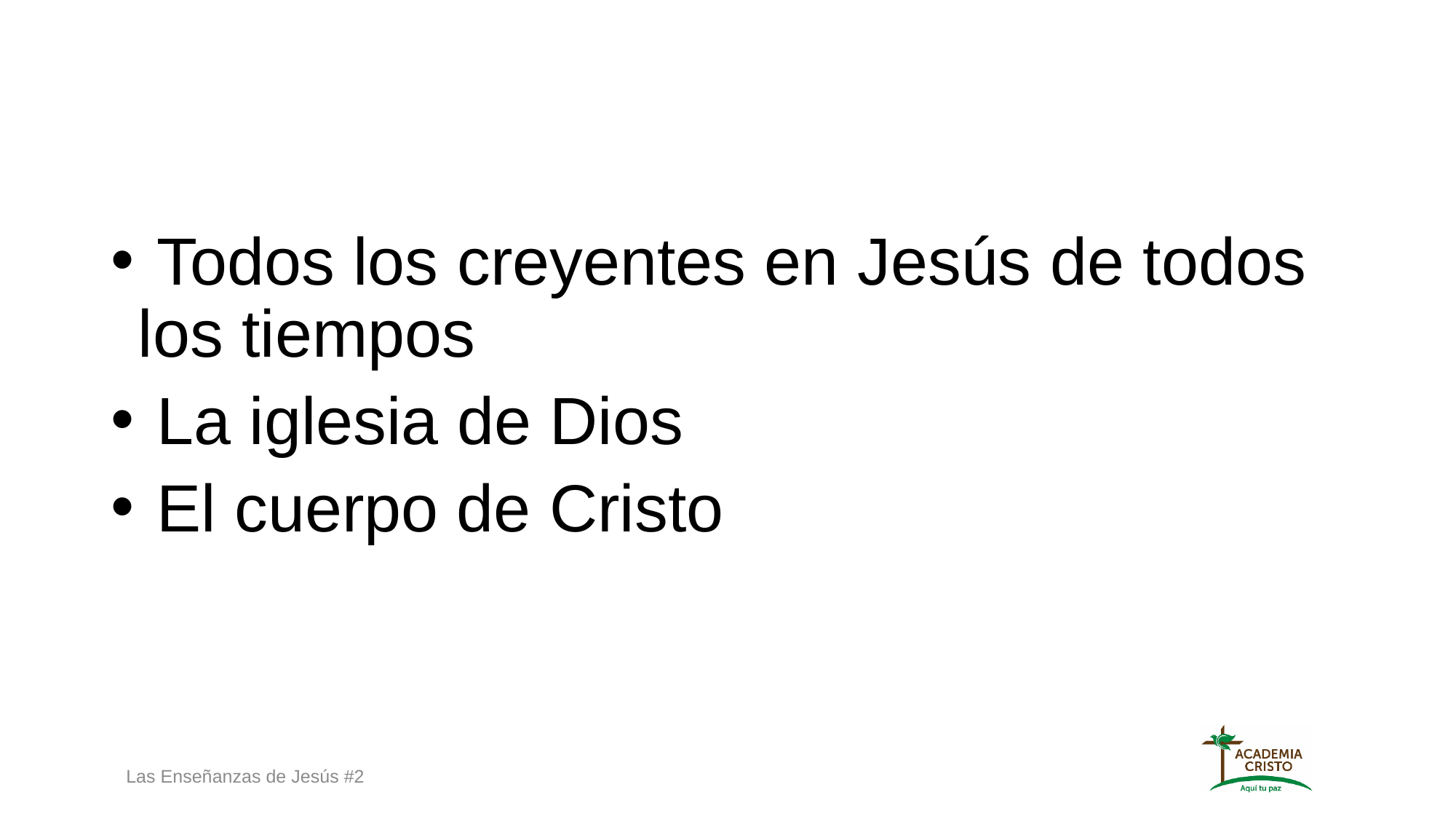

Todos los creyentes en Jesús de todos los tiempos
 La iglesia de Dios
 El cuerpo de Cristo
Las Enseñanzas de Jesús #2